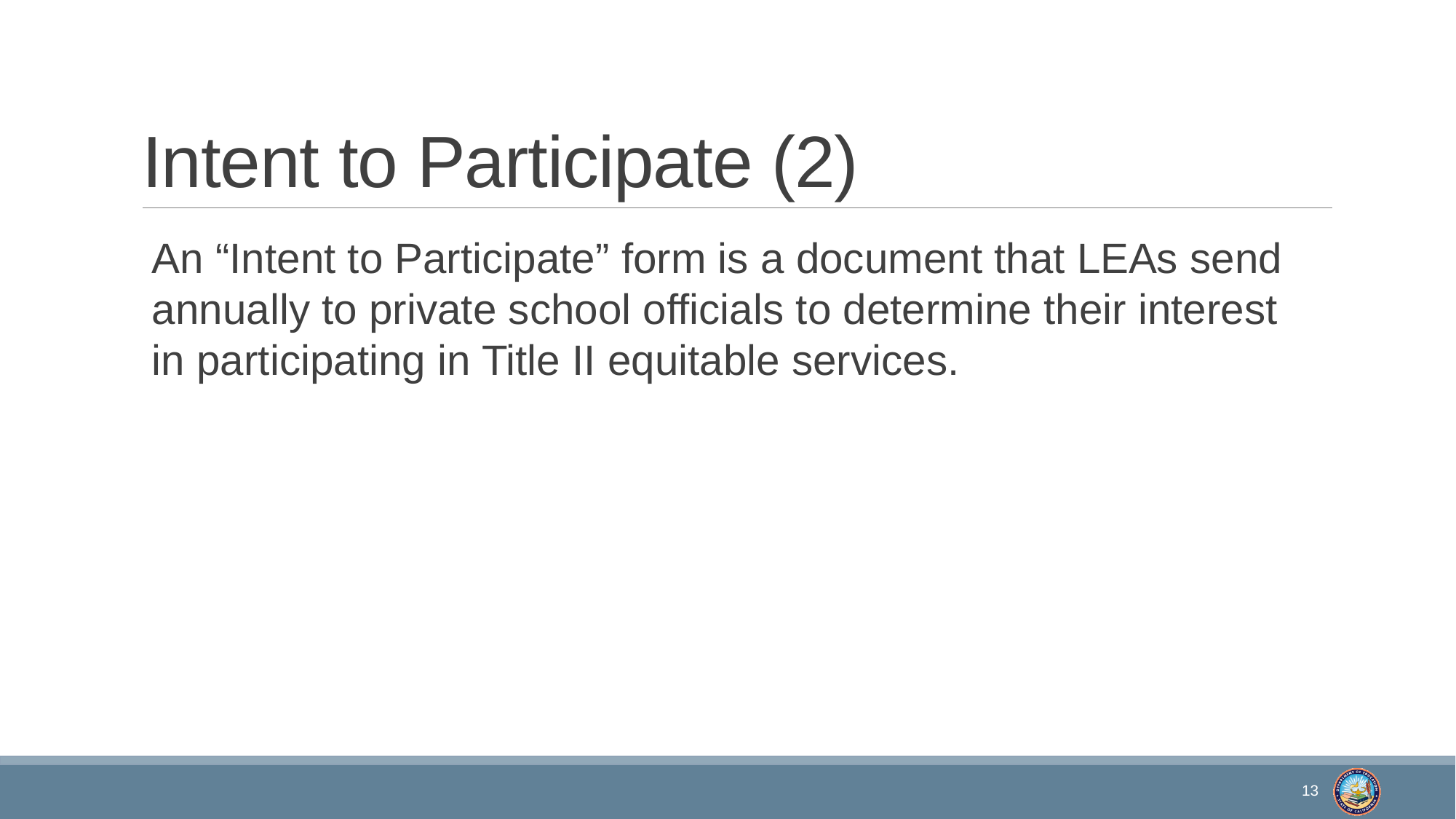

# Intent to Participate (2)
An “Intent to Participate” form is a document that LEAs send annually to private school officials to determine their interest in participating in Title II equitable services.

13